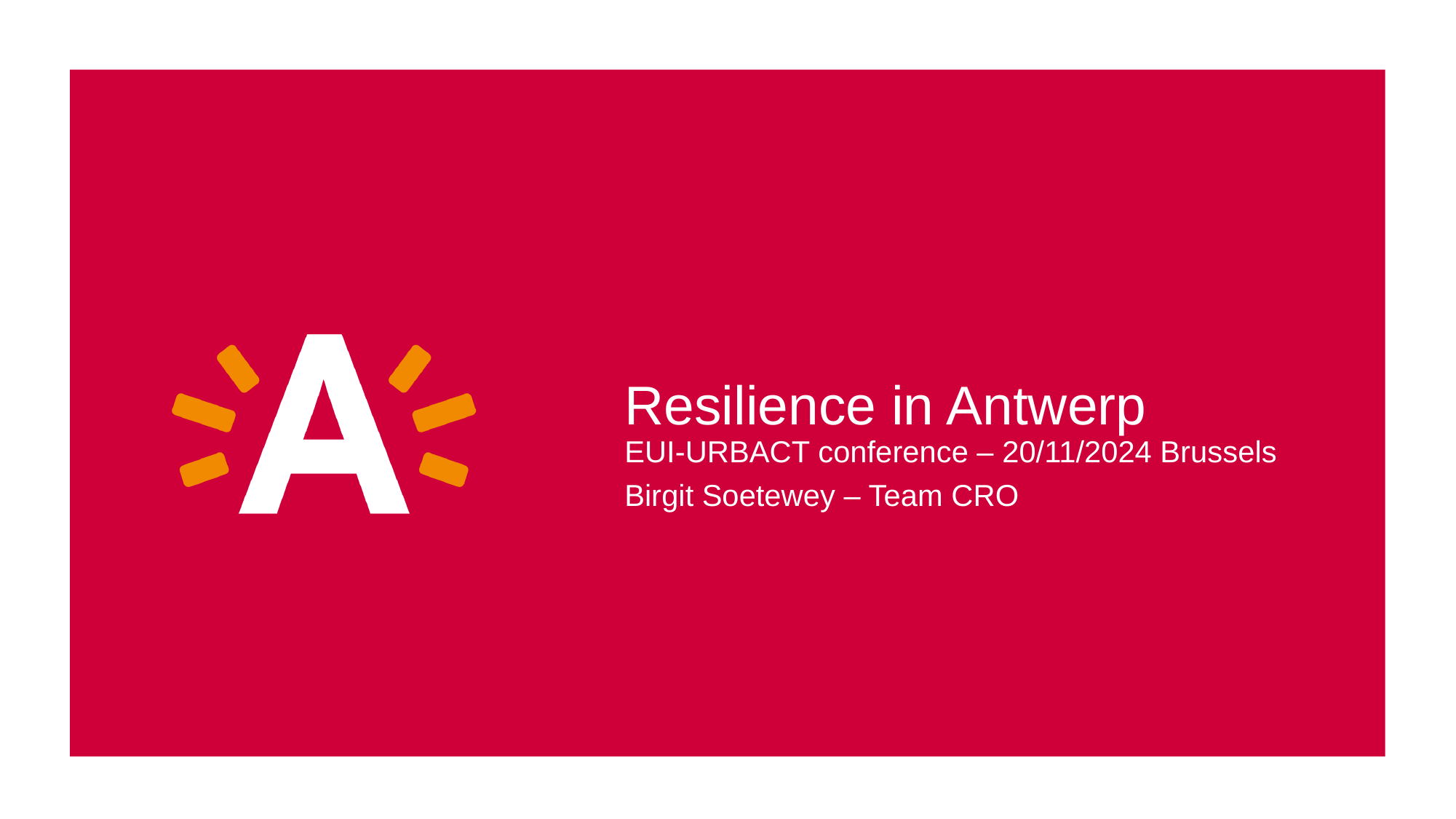

# Resilience in Antwerp EUI-URBACT conference – 20/11/2024 Brussels
Birgit Soetewey – Team CRO